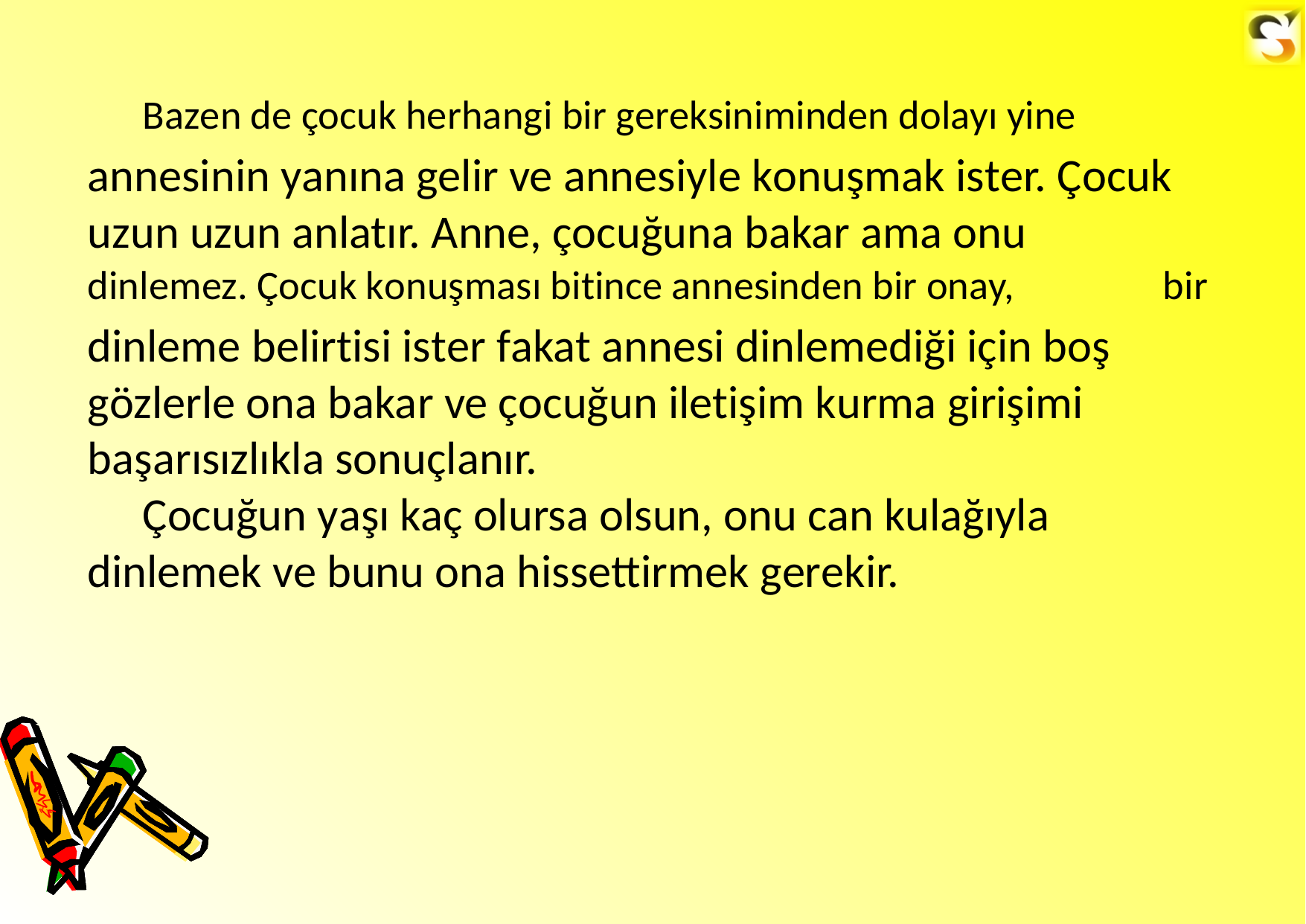

Bazen de çocuk herhangi bir gereksiniminden dolayı yine
annesinin yanına gelir ve annesiyle konuşmak ister. Çocuk uzun uzun anlatır. Anne, çocuğuna bakar ama onu
dinlemez. Çocuk konuşması bitince annesinden bir onay,
dinleme belirtisi ister fakat annesi dinlemediği için boş gözlerle ona bakar ve çocuğun iletişim kurma girişimi
başarısızlıkla sonuçlanır.
Çocuğun yaşı kaç olursa olsun, onu can kulağıyla dinlemek ve bunu ona hissettirmek gerekir.
bir